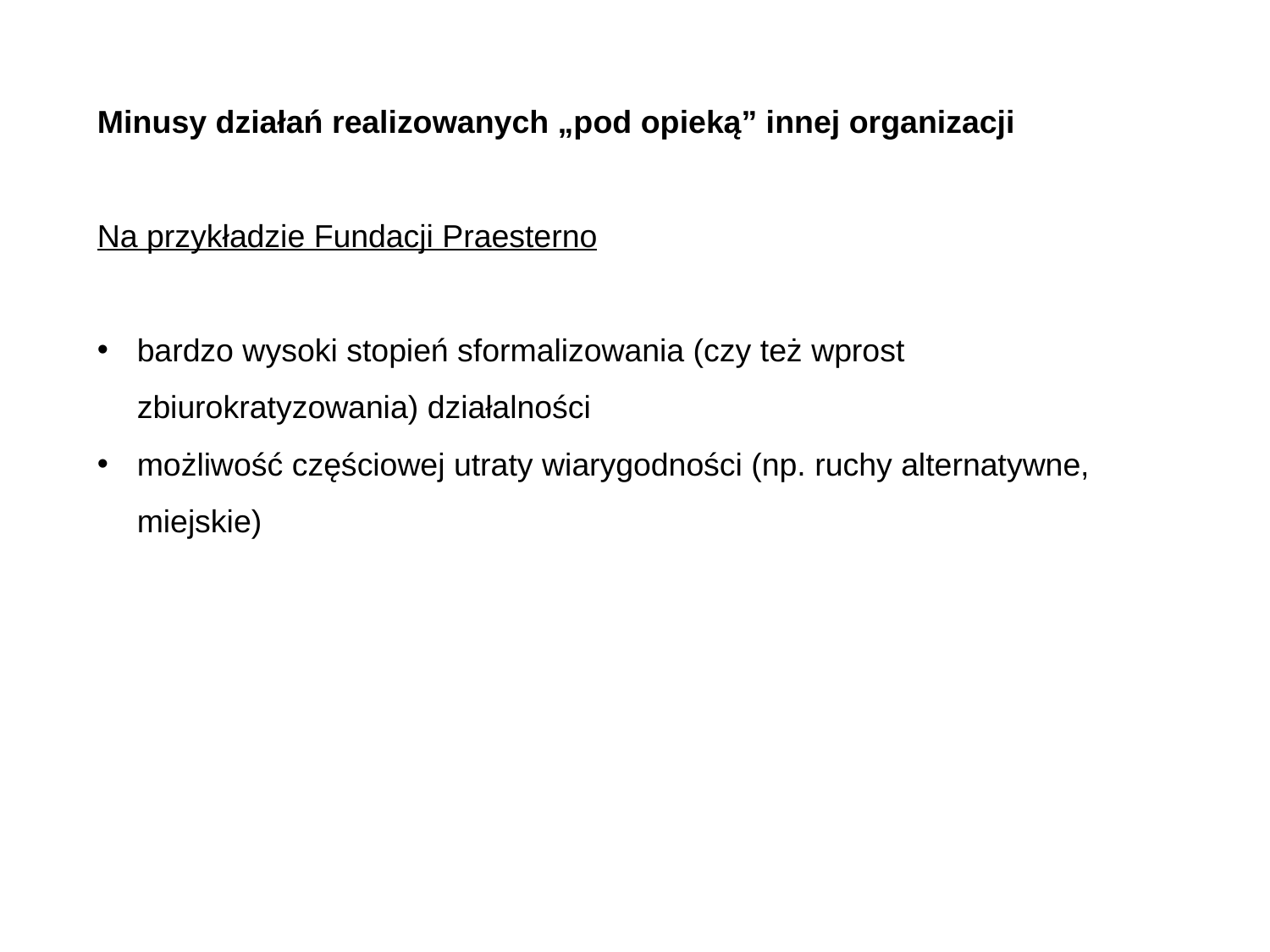

Minusy działań realizowanych „pod opieką” innej organizacji

Na przykładzie Fundacji Praesterno

bardzo wysoki stopień sformalizowania (czy też wprost zbiurokratyzowania) działalności
możliwość częściowej utraty wiarygodności (np. ruchy alternatywne, miejskie)